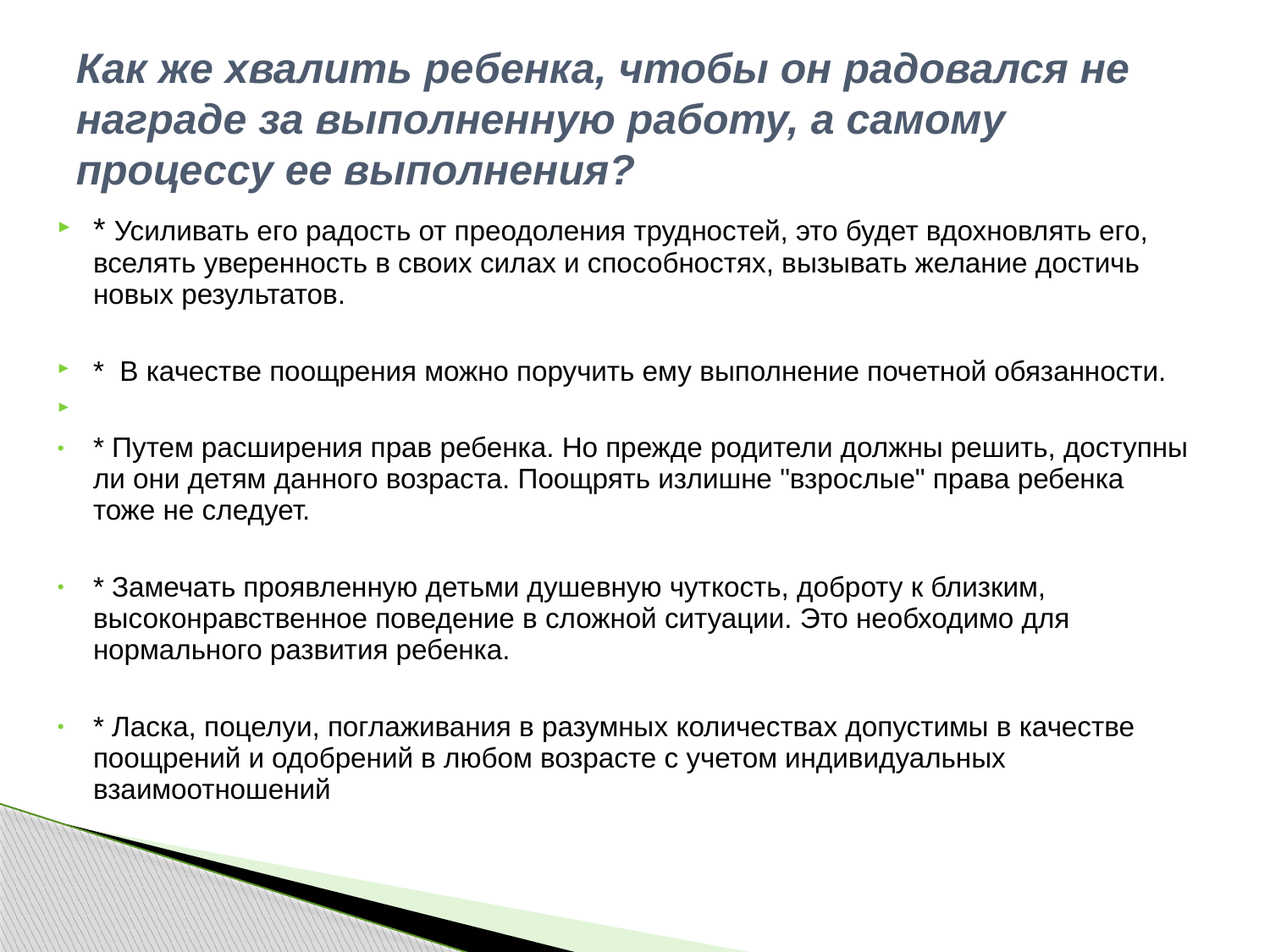

# Как же хвалить ребенка, чтобы он радовался не награде за выполненную работу, а самому процессу ее выполнения?
* Усиливать его радость от преодоления трудностей, это будет вдохновлять его, вселять уверенность в своих силах и способностях, вызывать желание достичь новых результатов.

*  В качестве поощрения можно поручить ему выполнение почетной обязанности.

* Путем расширения прав ребенка. Но прежде родители должны решить, доступны ли они детям данного возраста. Поощрять излишне "взрослые" права ребенка тоже не следует.

* Замечать проявленную детьми душевную чуткость, доброту к близким, высоконравственное поведение в сложной ситуации. Это необходимо для нормального развития ребенка.

* Ласка, поцелуи, поглаживания в разумных количествах допустимы в качестве поощрений и одобрений в любом возрасте с учетом индивидуальных взаимоотношений